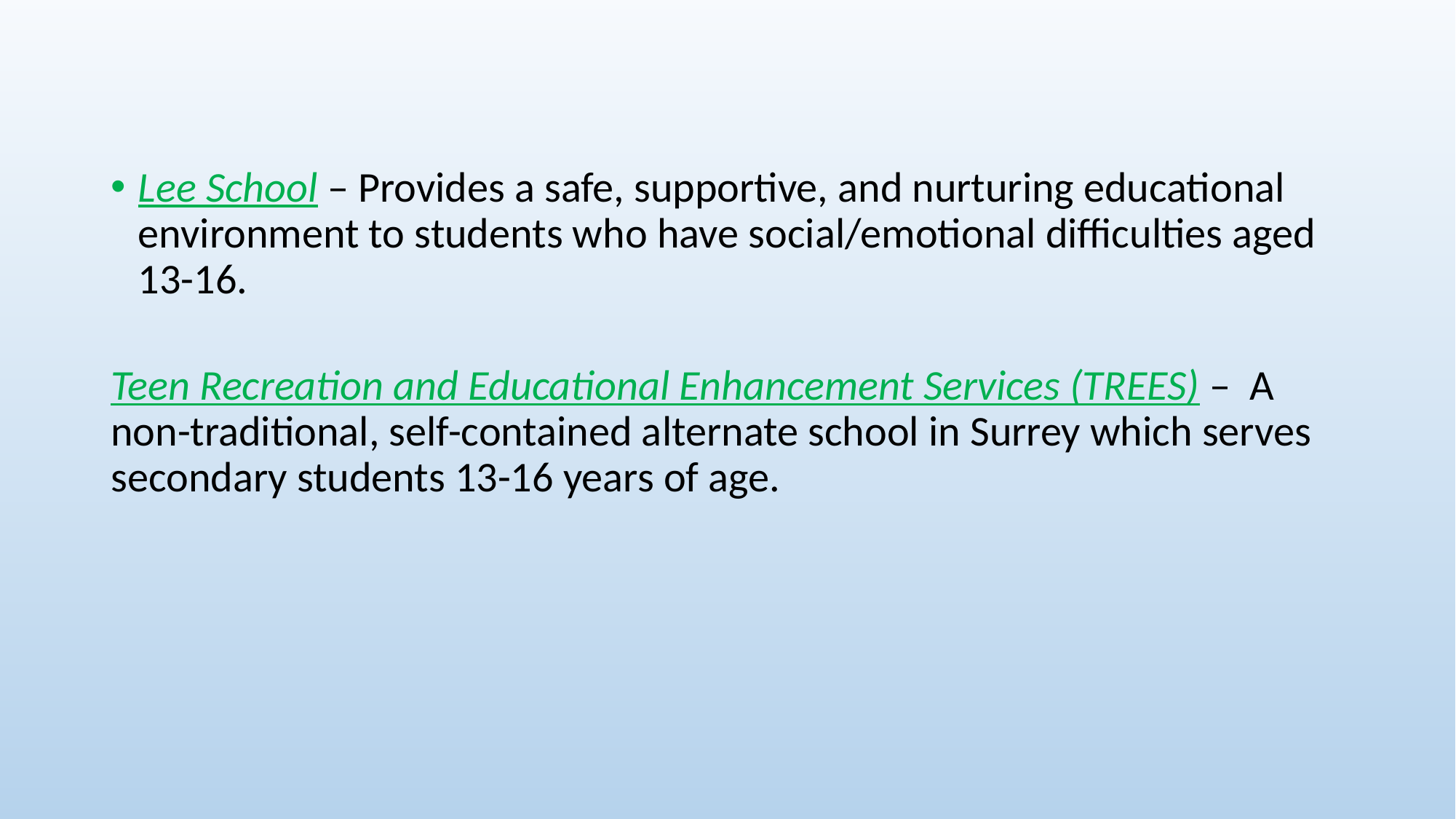

#

Lee School – Provides a safe, supportive, and nurturing educational environment to students who have social/emotional difficulties aged 13-16.
Teen Recreation and Educational Enhancement Services (TREES) –  A non-traditional, self-contained alternate school in Surrey which serves secondary students 13-16 years of age.